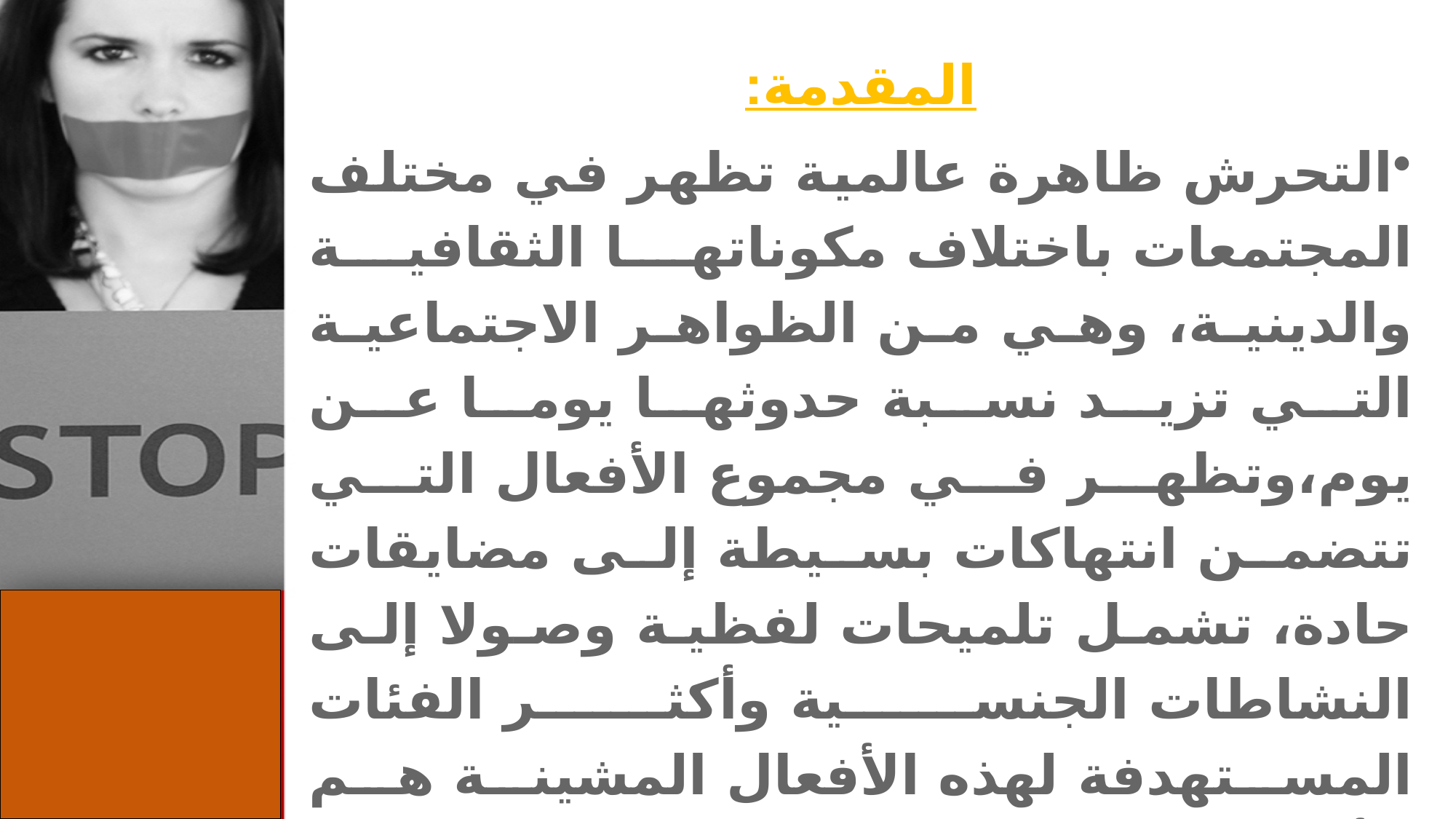

المقدمة:
التحرش ظاهرة عالمية تظهر في مختلف المجتمعات باختلاف مكوناتها الثقافية والدينية، وهي من الظواهر الاجتماعية التي تزيد نسبة حدوثها يوما عن يوم،وتظهر في مجموع الأفعال التي تتضمن انتهاكات بسيطة إلى مضايقات حادة، تشمل تلميحات لفظية وصولا إلى النشاطات الجنسية وأكثر الفئات المستهدفة لهذه الأفعال المشينة هم الأطفال والنساء  و ذوي الاحتياجات الخاصة.